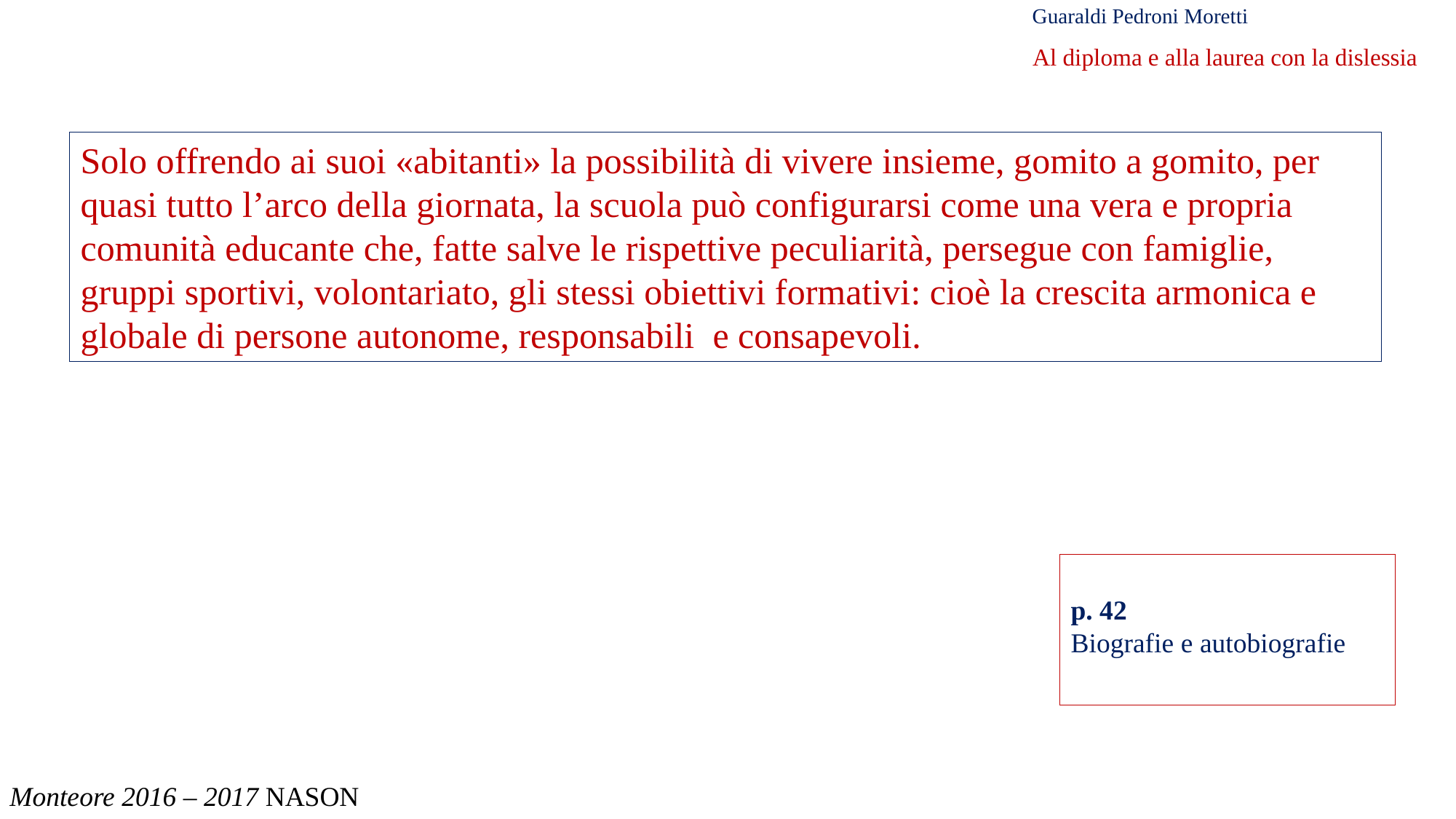

Guaraldi Pedroni Moretti
Al diploma e alla laurea con la dislessia

Solo offrendo ai suoi «abitanti» la possibilità di vivere insieme, gomito a gomito, per quasi tutto l’arco della giornata, la scuola può configurarsi come una vera e propria comunità educante che, fatte salve le rispettive peculiarità, persegue con famiglie, gruppi sportivi, volontariato, gli stessi obiettivi formativi: cioè la crescita armonica e globale di persone autonome, responsabili  e consapevoli.

p. 42
Biografie e autobiografie
Monteore 2016 – 2017 NASON